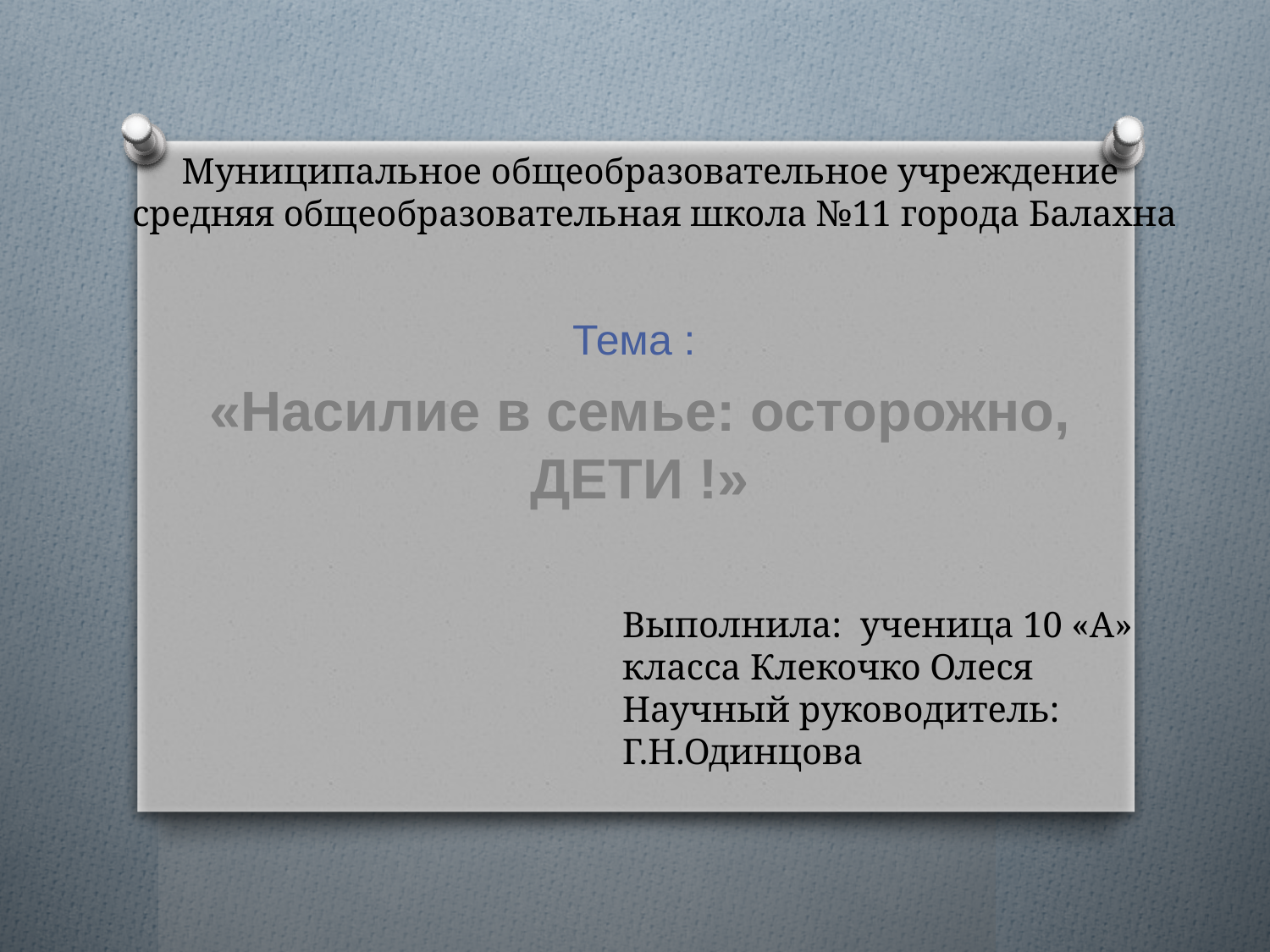

# Муниципальное общеобразовательное учреждение средняя общеобразовательная школа №11 города Балахна
Тема :
«Насилие в семье: осторожно, ДЕТИ !»
Выполнила:  ученица 10 «А» класса Клекочко Олеся
Научный руководитель:  Г.Н.Одинцова